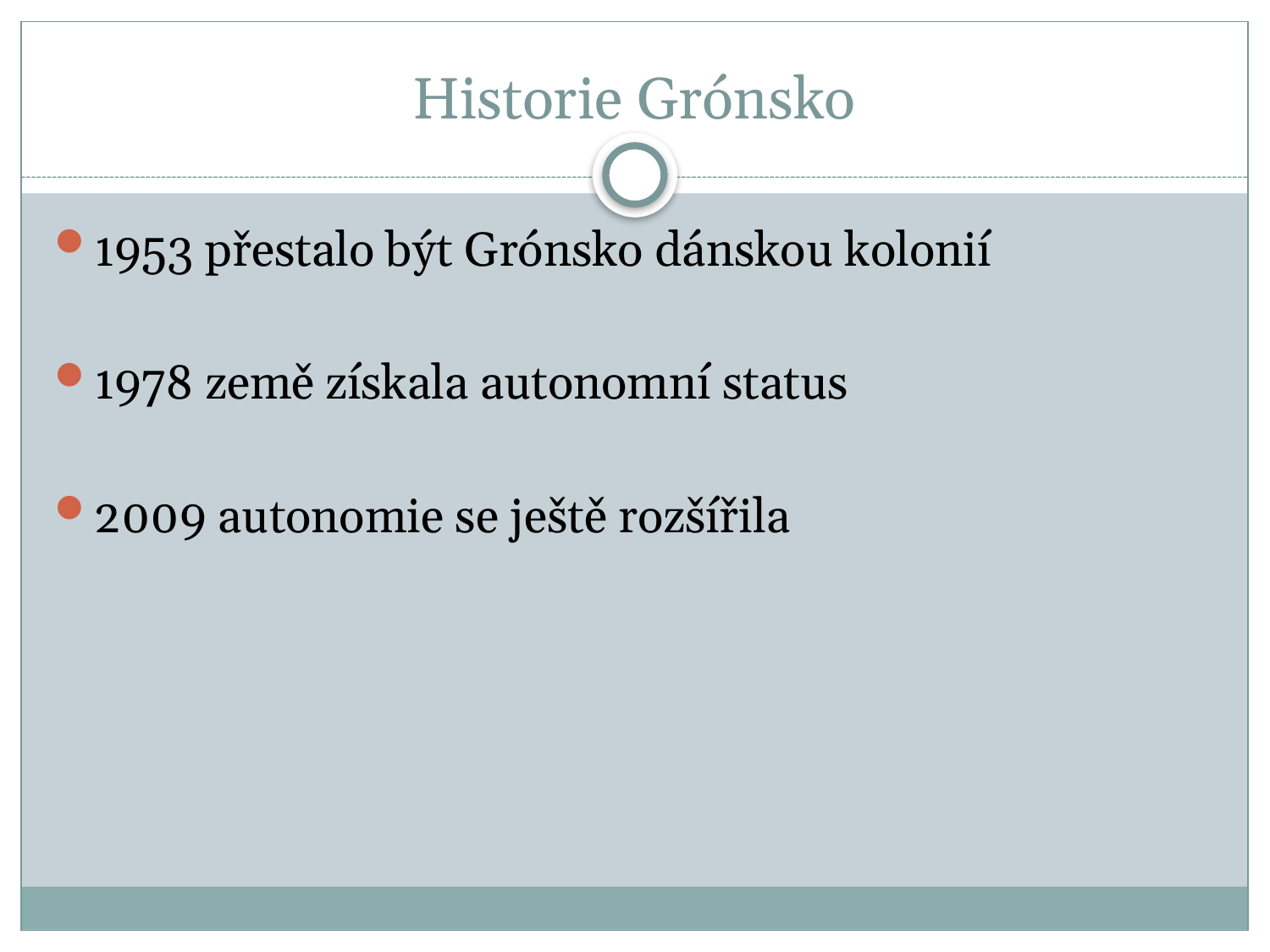

# Historie Grónsko
1953 přestalo být Grónsko dánskou kolonií

1978 země získala autonomní status

2009 autonomie se ještě rozšířila